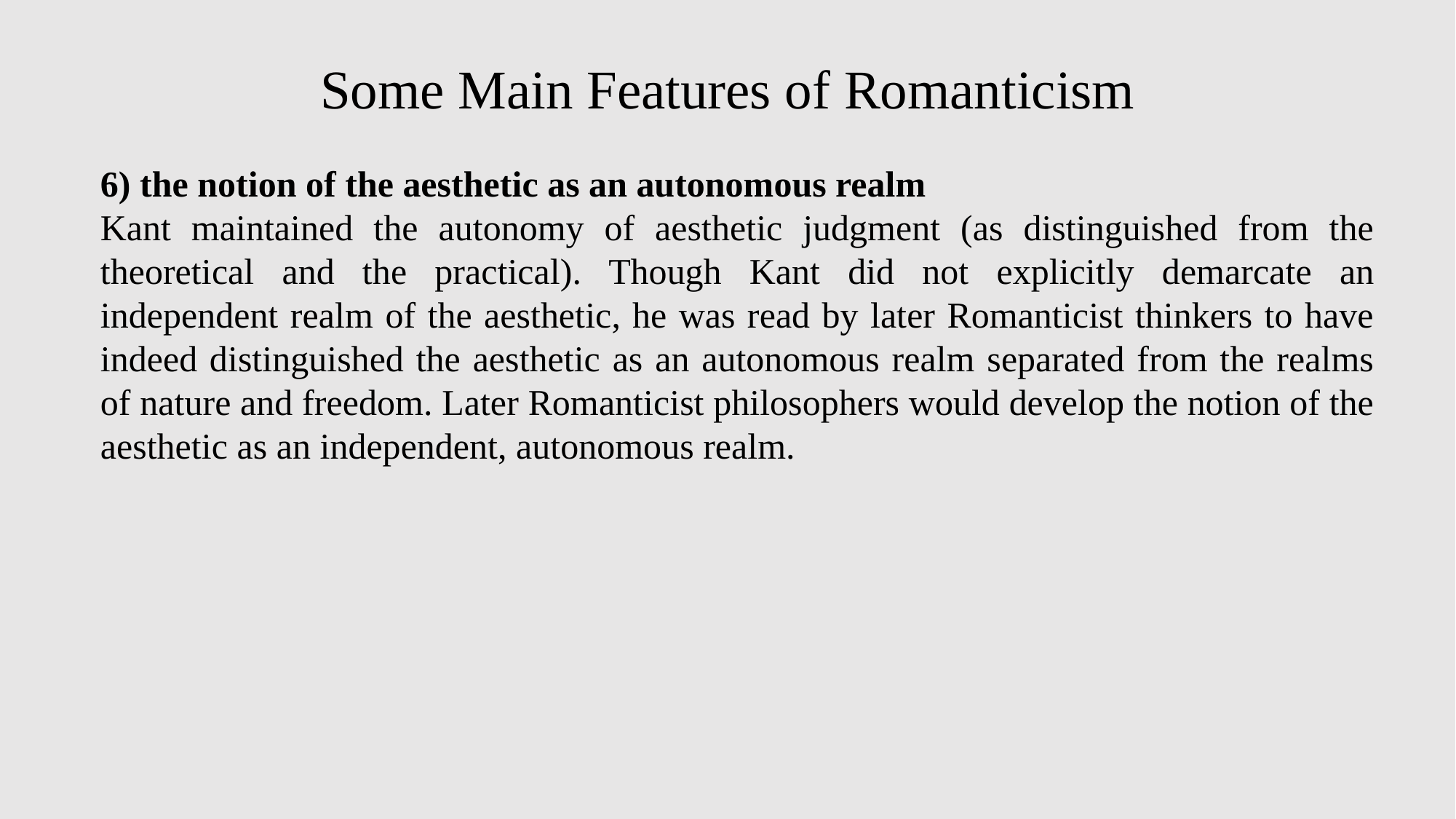

# Some Main Features of Romanticism
6) the notion of the aesthetic as an autonomous realm
Kant maintained the autonomy of aesthetic judgment (as distinguished from the theoretical and the practical). Though Kant did not explicitly demarcate an independent realm of the aesthetic, he was read by later Romanticist thinkers to have indeed distinguished the aesthetic as an autonomous realm separated from the realms of nature and freedom. Later Romanticist philosophers would develop the notion of the aesthetic as an independent, autonomous realm.